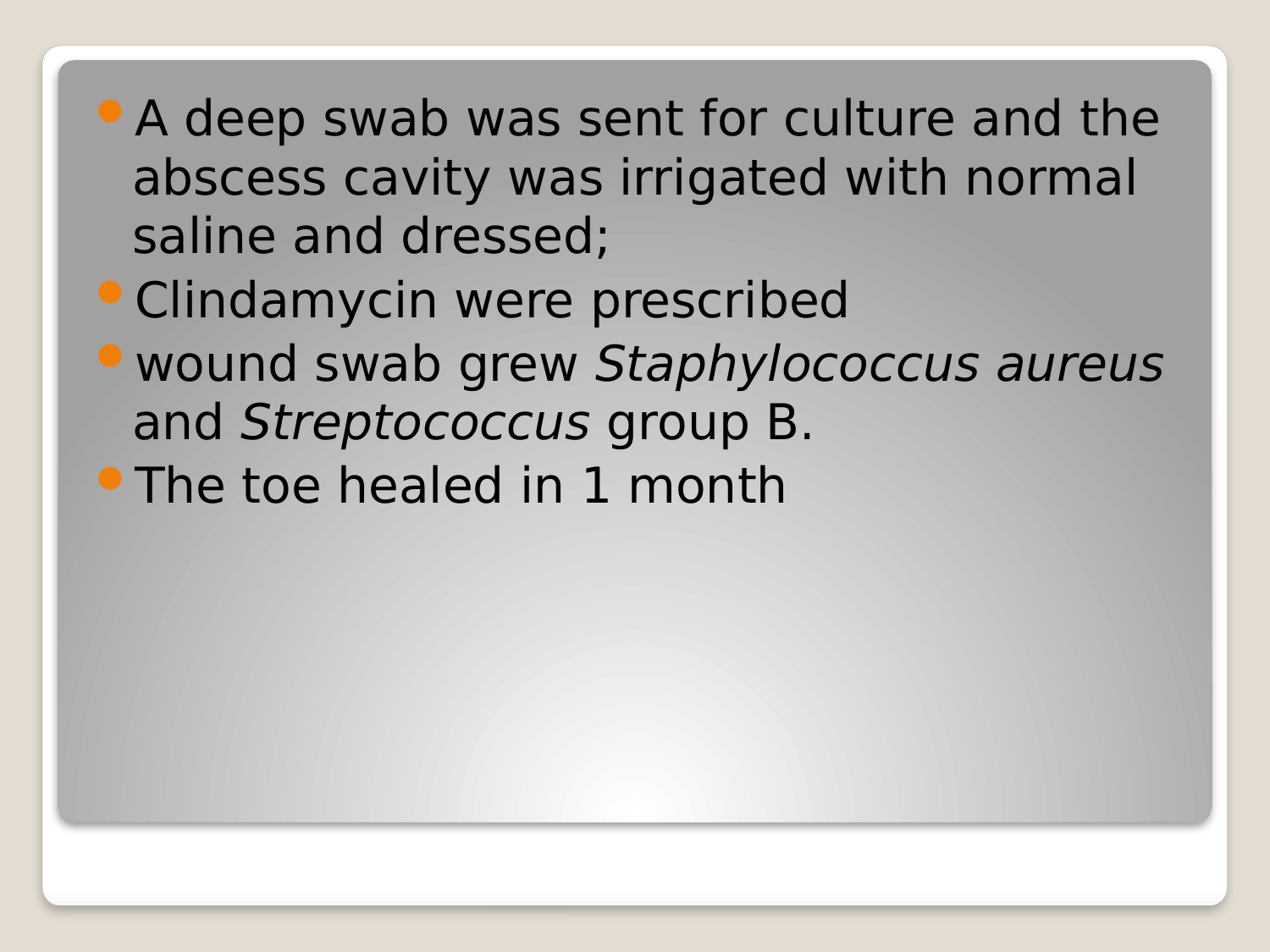

A deep swab was sent for culture and the abscess cavity was irrigated with normal saline and dressed;
Clindamycin were prescribed
wound swab grew Staphylococcus aureus and Streptococcus group B.
The toe healed in 1 month
#